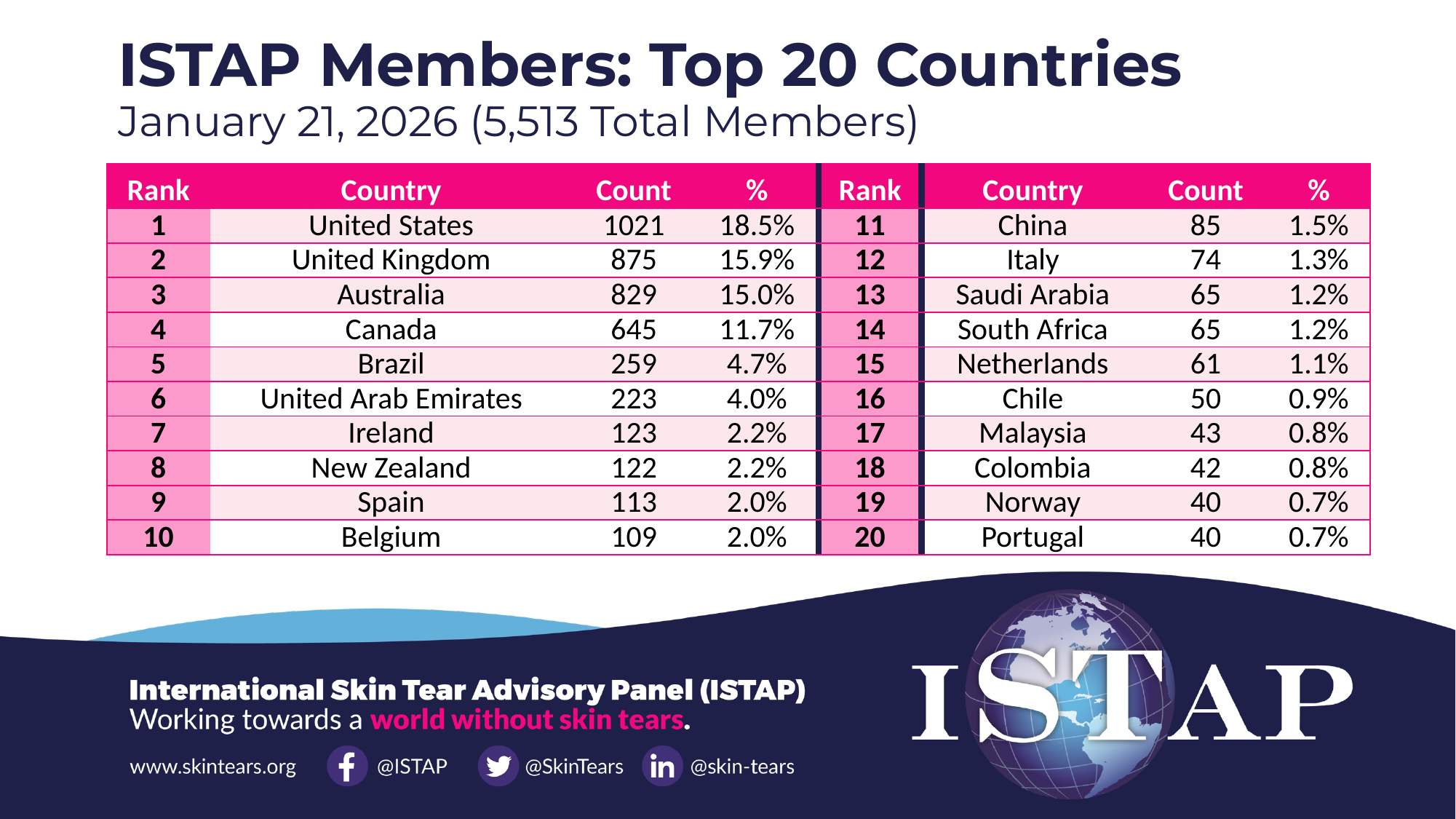

# ISTAP Members: Top 20 Countries January 21, 2026 (5,513 Total Members)
| Rank | Country | Count | % | Rank | Country | Count | % |
| --- | --- | --- | --- | --- | --- | --- | --- |
| 1 | United States | 1021 | 18.5% | 11 | China | 85 | 1.5% |
| 2 | United Kingdom | 875 | 15.9% | 12 | Italy | 74 | 1.3% |
| 3 | Australia | 829 | 15.0% | 13 | Saudi Arabia | 65 | 1.2% |
| 4 | Canada | 645 | 11.7% | 14 | South Africa | 65 | 1.2% |
| 5 | Brazil | 259 | 4.7% | 15 | Netherlands | 61 | 1.1% |
| 6 | United Arab Emirates | 223 | 4.0% | 16 | Chile | 50 | 0.9% |
| 7 | Ireland | 123 | 2.2% | 17 | Malaysia | 43 | 0.8% |
| 8 | New Zealand | 122 | 2.2% | 18 | Colombia | 42 | 0.8% |
| 9 | Spain | 113 | 2.0% | 19 | Norway | 40 | 0.7% |
| 10 | Belgium | 109 | 2.0% | 20 | Portugal | 40 | 0.7% |